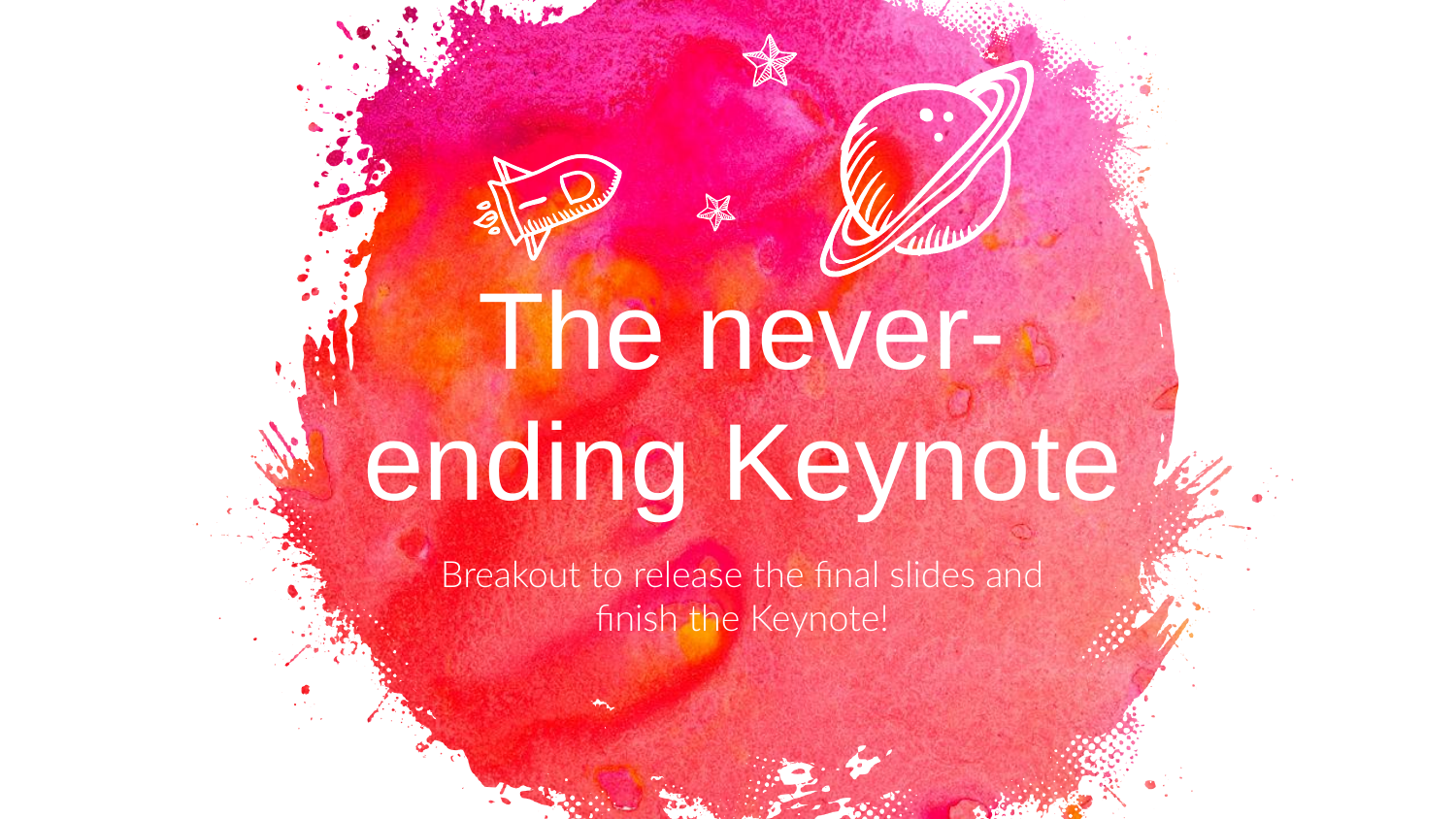

The never-
ending Keynote
Breakout to release the final slides and finish the Keynote!